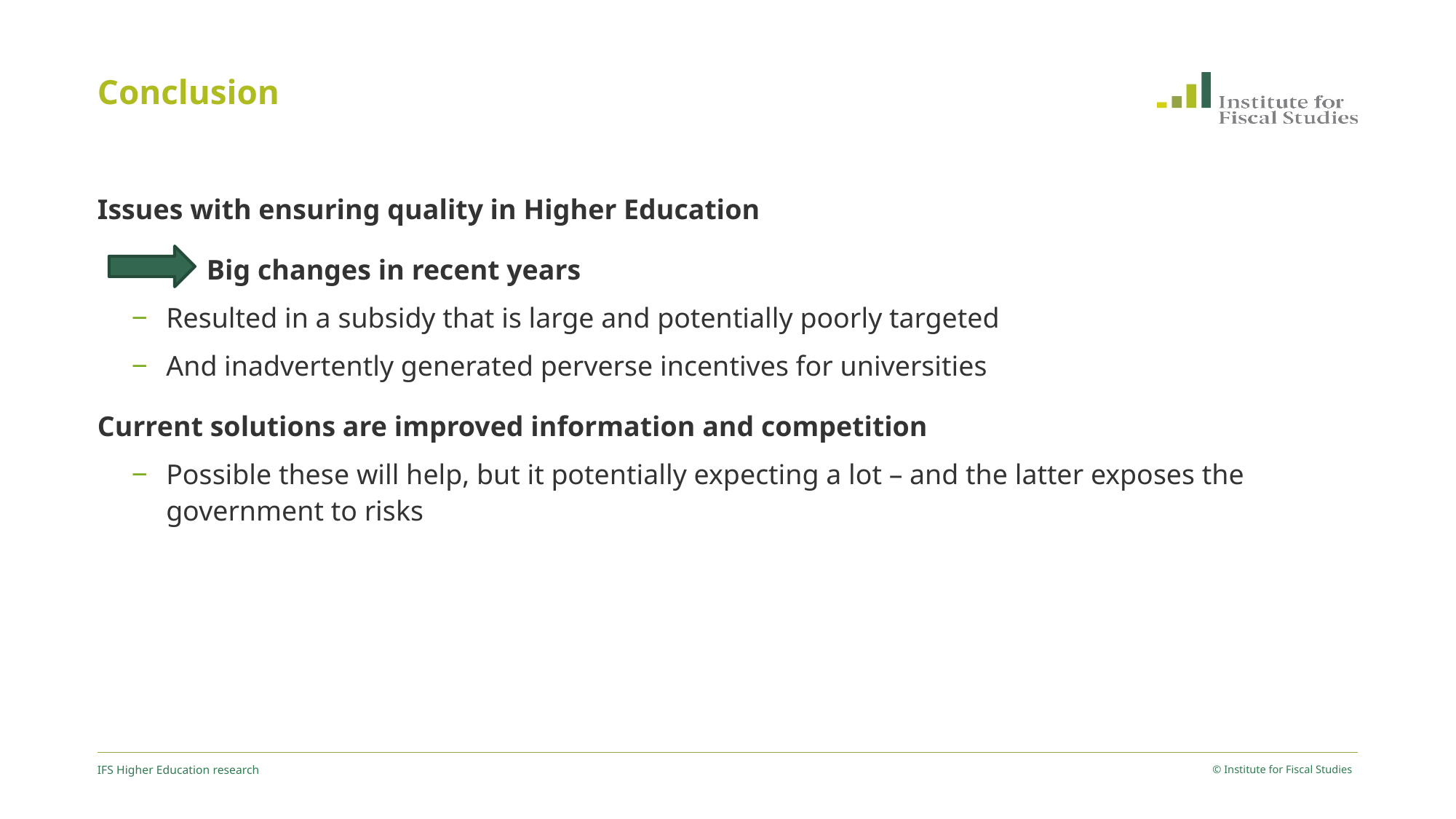

# Conclusion
Issues with ensuring quality in Higher Education
	Big changes in recent years
Resulted in a subsidy that is large and potentially poorly targeted
And inadvertently generated perverse incentives for universities
Current solutions are improved information and competition
Possible these will help, but it potentially expecting a lot – and the latter exposes the government to risks

IFS Higher Education research
© Institute for Fiscal Studies